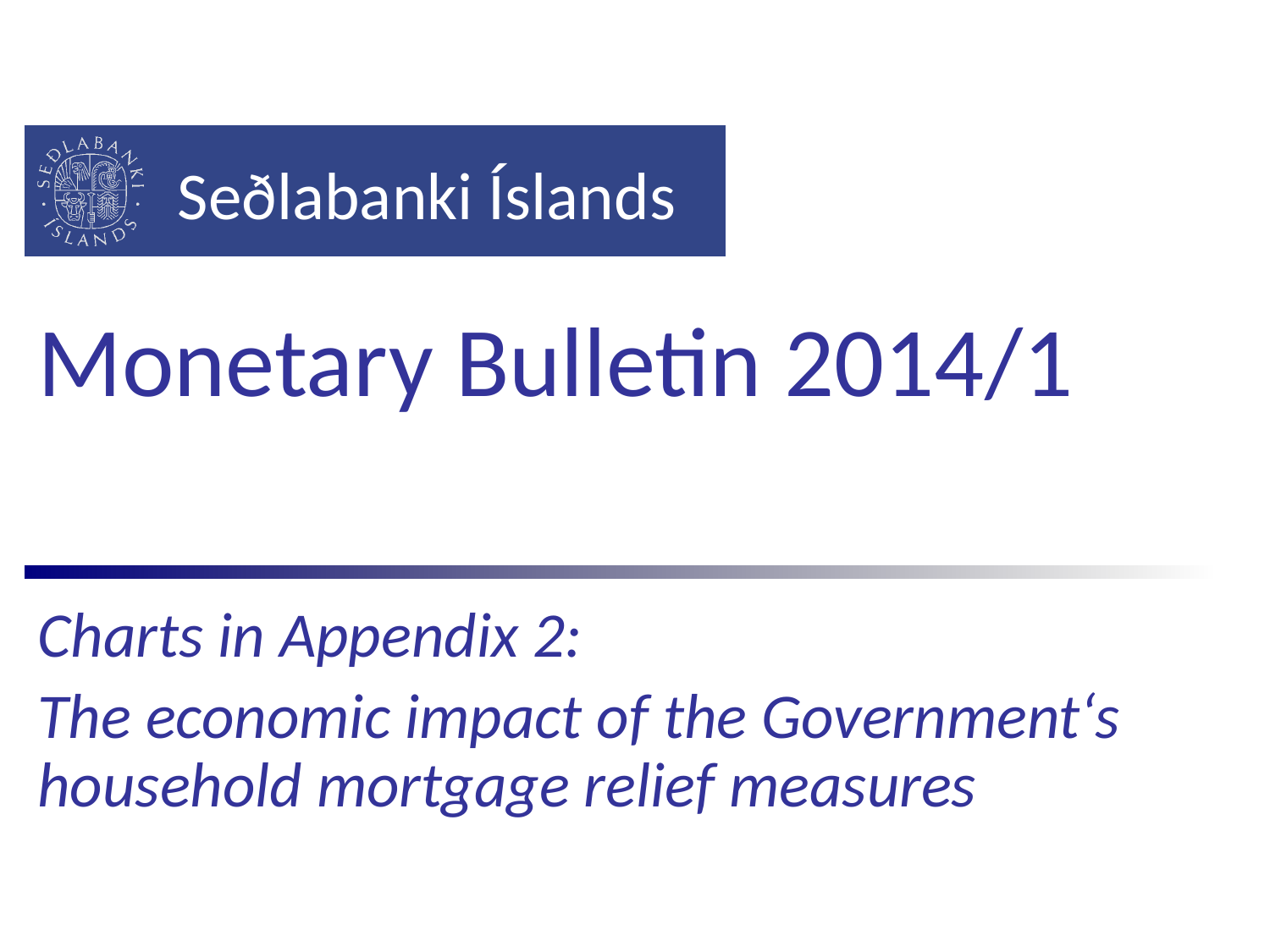

# Monetary Bulletin 2014/1
Charts in Appendix 2:
The economic impact of the Government‘s household mortgage relief measures